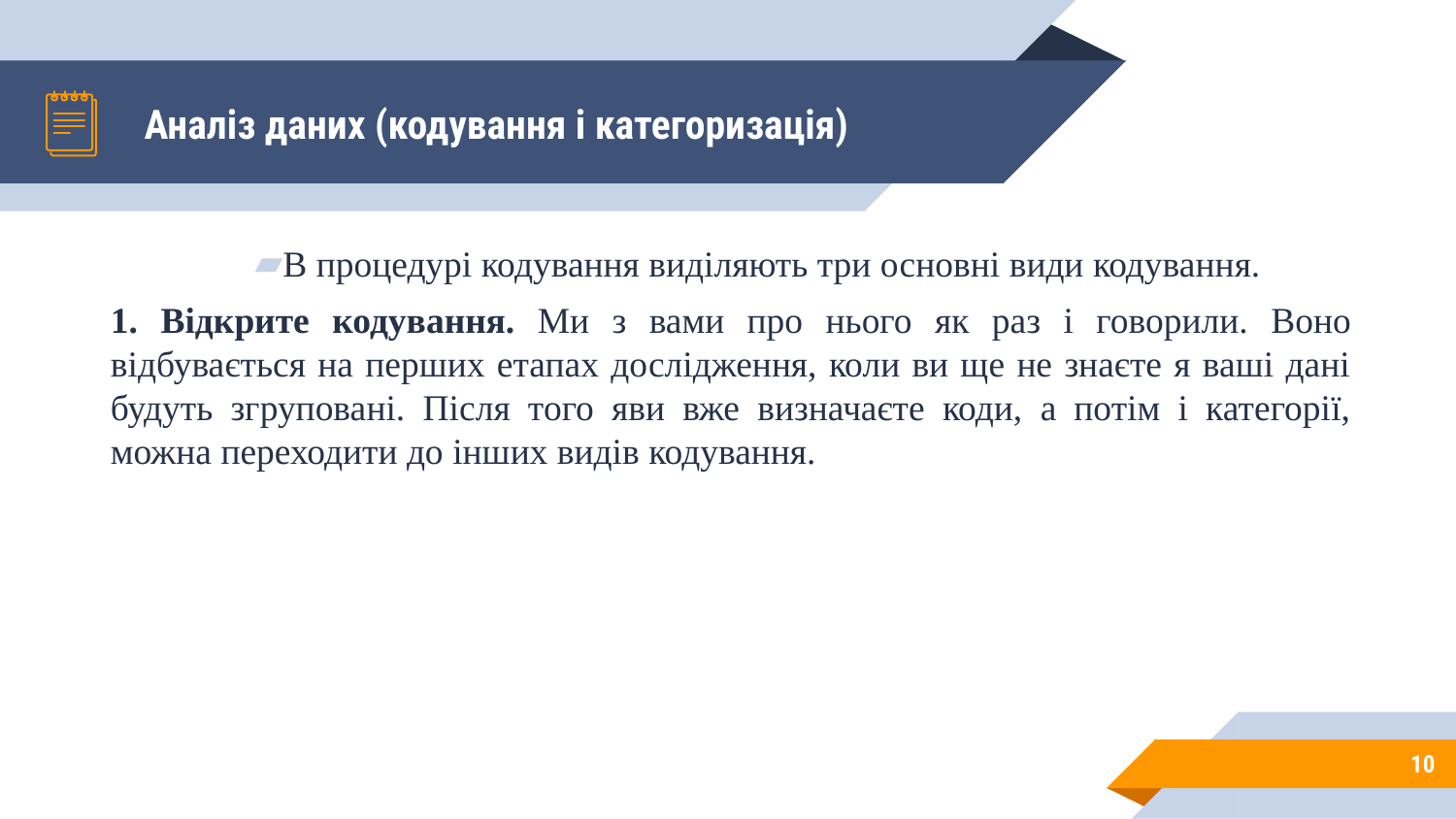

# Аналіз даних (кодування і категоризація)

В процедурі кодування виділяють три основні види кодування.
1. Відкрите кодування. Ми з вами про нього як раз і говорили. Воно відбувається на перших етапах дослідження, коли ви ще не знаєте я ваші дані будуть згруповані. Після того яви вже визначаєте коди, а потім і категорії, можна переходити до інших видів кодування.

10